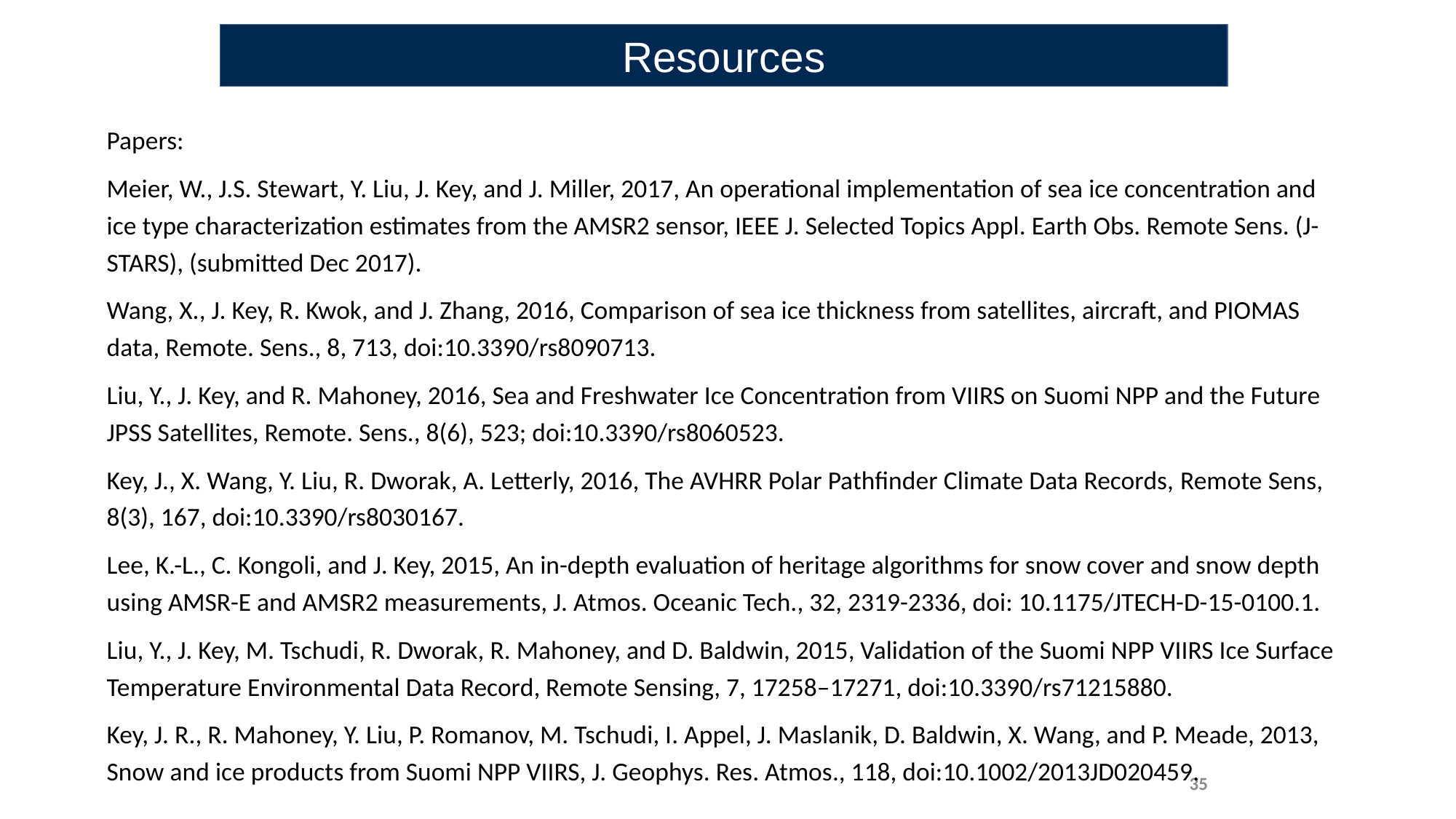

Resources
Papers:
Meier, W., J.S. Stewart, Y. Liu, J. Key, and J. Miller, 2017, An operational implementation of sea ice concentration and ice type characterization estimates from the AMSR2 sensor, IEEE J. Selected Topics Appl. Earth Obs. Remote Sens. (J-STARS), (submitted Dec 2017).
Wang, X., J. Key, R. Kwok, and J. Zhang, 2016, Comparison of sea ice thickness from satellites, aircraft, and PIOMAS data, Remote. Sens., 8, 713, doi:10.3390/rs8090713.
Liu, Y., J. Key, and R. Mahoney, 2016, Sea and Freshwater Ice Concentration from VIIRS on Suomi NPP and the Future JPSS Satellites, Remote. Sens., 8(6), 523; doi:10.3390/rs8060523.
Key, J., X. Wang, Y. Liu, R. Dworak, A. Letterly, 2016, The AVHRR Polar Pathfinder Climate Data Records, Remote Sens, 8(3), 167, doi:10.3390/rs8030167.
Lee, K.-L., C. Kongoli, and J. Key, 2015, An in-depth evaluation of heritage algorithms for snow cover and snow depth using AMSR-E and AMSR2 measurements, J. Atmos. Oceanic Tech., 32, 2319-2336, doi: 10.1175/JTECH-D-15-0100.1.
Liu, Y., J. Key, M. Tschudi, R. Dworak, R. Mahoney, and D. Baldwin, 2015, Validation of the Suomi NPP VIIRS Ice Surface Temperature Environmental Data Record, Remote Sensing, 7, 17258–17271, doi:10.3390/rs71215880.
Key, J. R., R. Mahoney, Y. Liu, P. Romanov, M. Tschudi, I. Appel, J. Maslanik, D. Baldwin, X. Wang, and P. Meade, 2013, Snow and ice products from Suomi NPP VIIRS, J. Geophys. Res. Atmos., 118, doi:10.1002/2013JD020459.
35